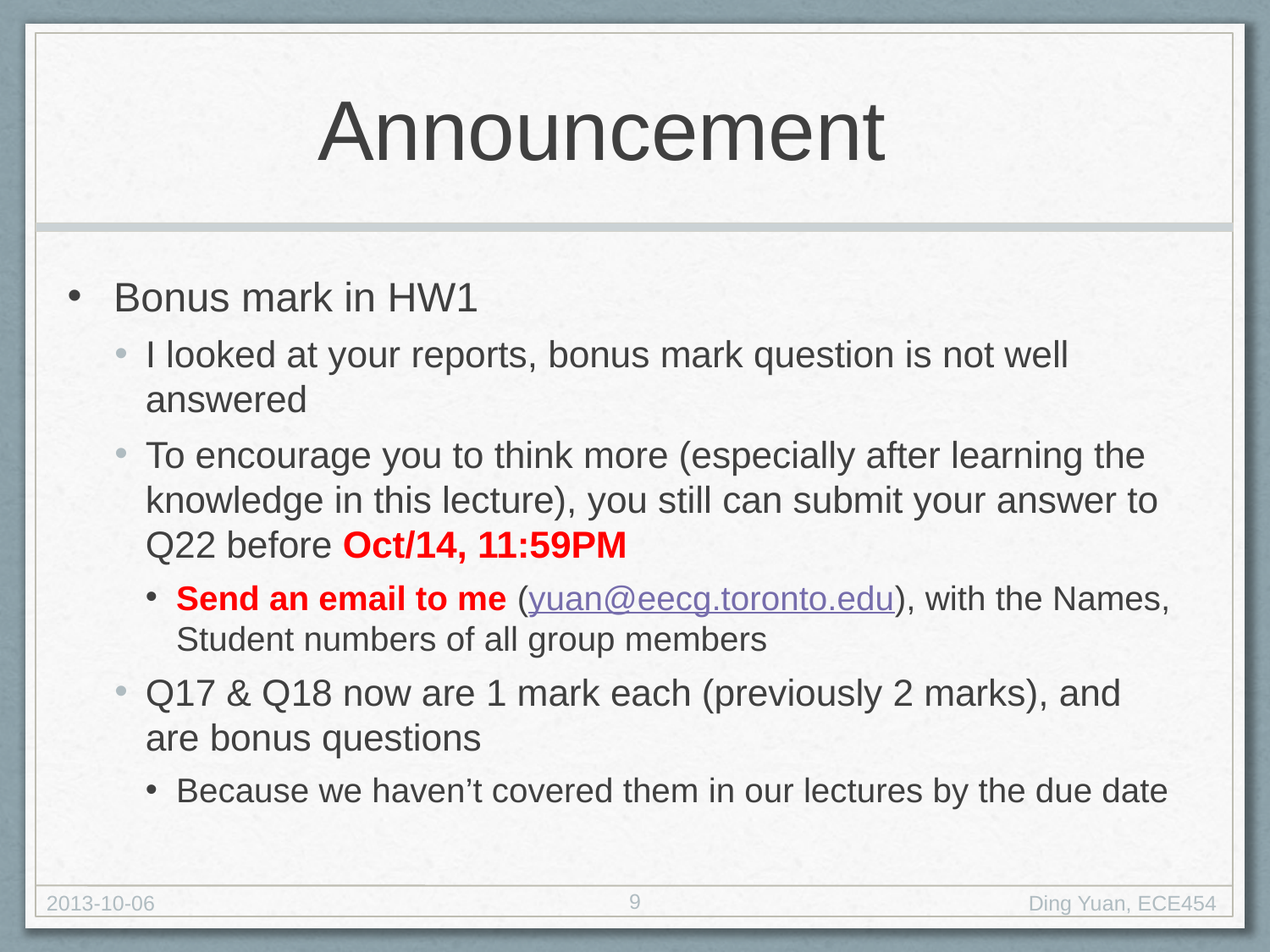

# Announcement
Bonus mark in HW1
I looked at your reports, bonus mark question is not well answered
To encourage you to think more (especially after learning the knowledge in this lecture), you still can submit your answer to Q22 before Oct/14, 11:59PM
Send an email to me (yuan@eecg.toronto.edu), with the Names, Student numbers of all group members
Q17 & Q18 now are 1 mark each (previously 2 marks), and are bonus questions
Because we haven’t covered them in our lectures by the due date

9
2013-10-06
Ding Yuan, ECE454